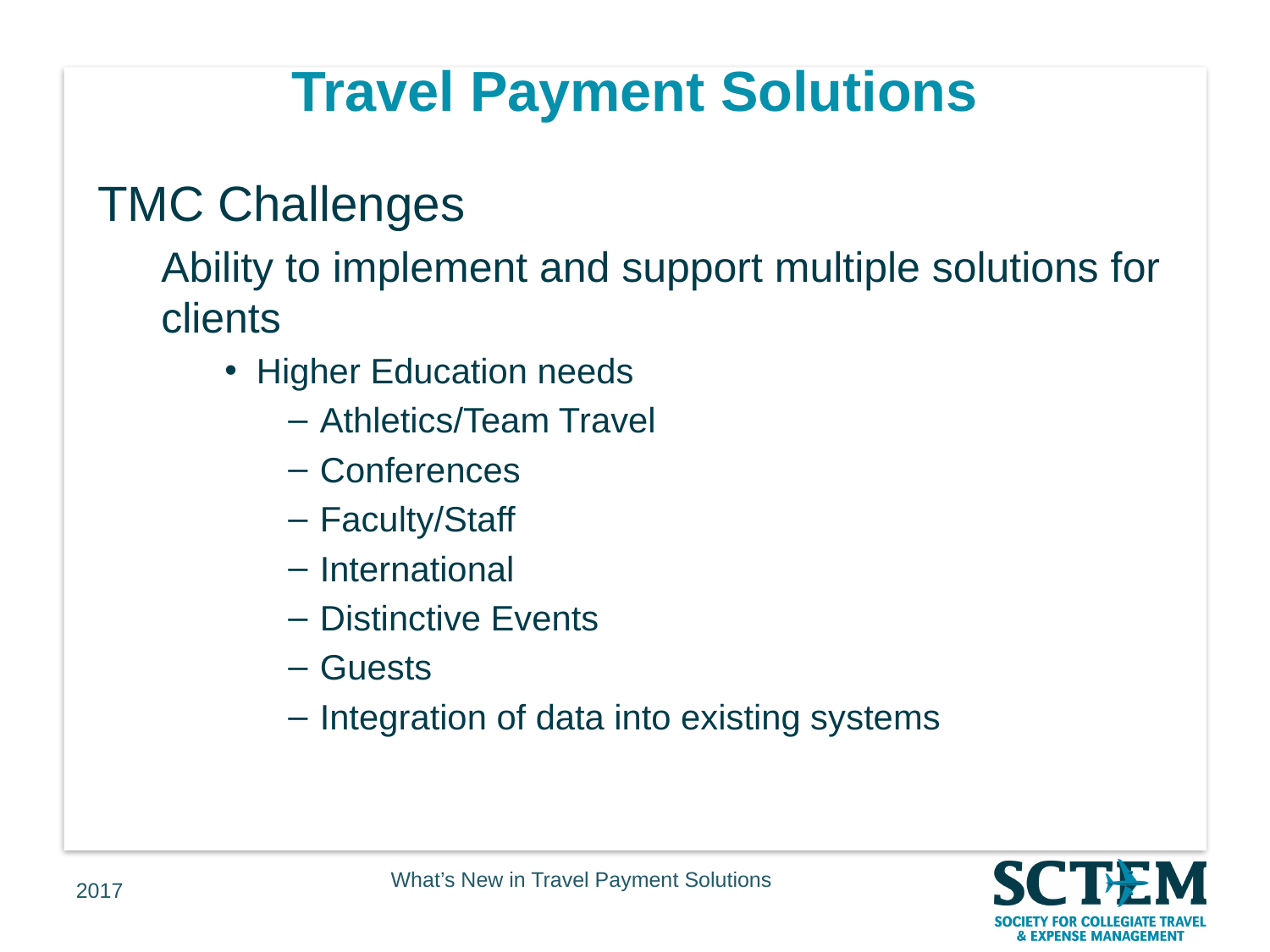

# Travel Payment Solutions
TMC Challenges
Ability to implement and support multiple solutions for clients
Higher Education needs
Athletics/Team Travel
Conferences
Faculty/Staff
International
Distinctive Events
Guests
Integration of data into existing systems